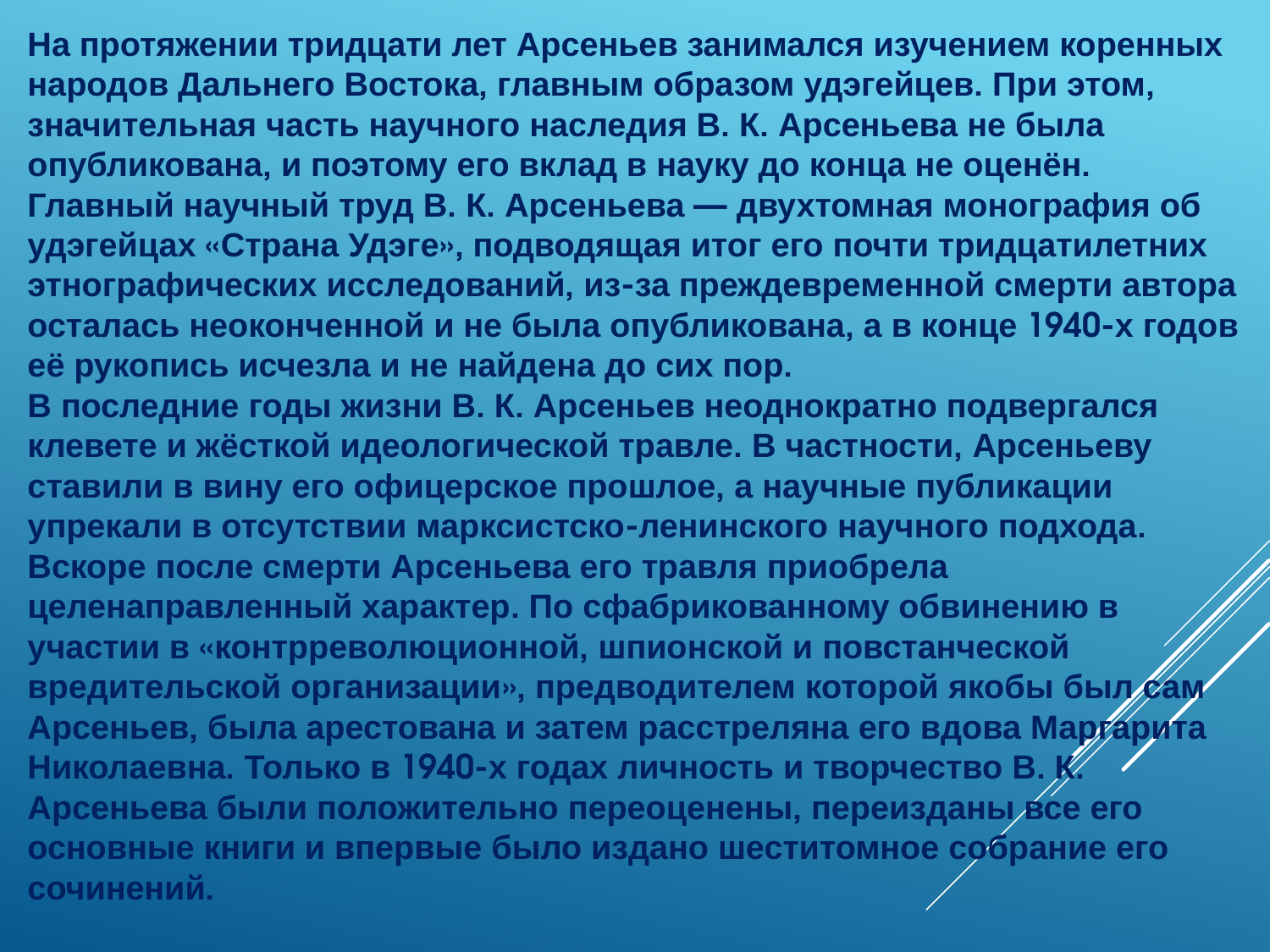

На протяжении тридцати лет Арсеньев занимался изучением коренных народов Дальнего Востока, главным образом удэгейцев. При этом, значительная часть научного наследия В. К. Арсеньева не была опубликована, и поэтому его вклад в науку до конца не оценён. Главный научный труд В. К. Арсеньева — двухтомная монография об удэгейцах «Страна Удэге», подводящая итог его почти тридцатилетних этнографических исследований, из-за преждевременной смерти автора осталась неоконченной и не была опубликована, а в конце 1940-х годов её рукопись исчезла и не найдена до сих пор.
В последние годы жизни В. К. Арсеньев неоднократно подвергался клевете и жёсткой идеологической травле. В частности, Арсеньеву ставили в вину его офицерское прошлое, а научные публикации упрекали в отсутствии марксистско-ленинского научного подхода. Вскоре после смерти Арсеньева его травля приобрела целенаправленный характер. По сфабрикованному обвинению в участии в «контрреволюционной, шпионской и повстанческой вредительской организации», предводителем которой якобы был сам Арсеньев, была арестована и затем расстреляна его вдова Маргарита Николаевна. Только в 1940-х годах личность и творчество В. К. Арсеньева были положительно переоценены, переизданы все его основные книги и впервые было издано шеститомное собрание его сочинений.
#